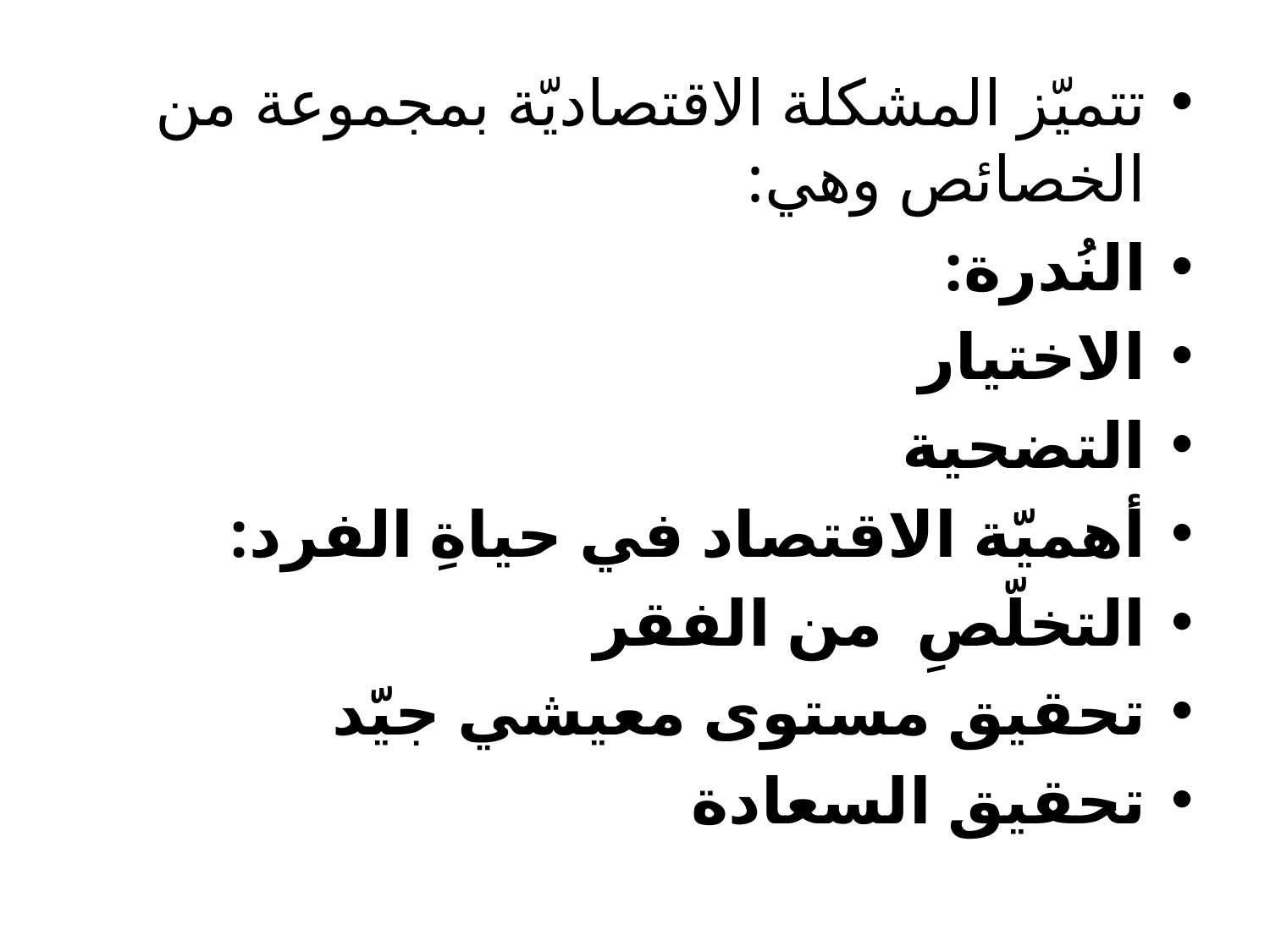

تتميّز المشكلة الاقتصاديّة بمجموعة من الخصائص وهي:
النُدرة:
الاختيار
التضحية
أهميّة الاقتصاد في حياةِ الفرد:
التخلّصِ  من الفقر
تحقيق مستوى معيشي جيّد
تحقيق السعادة